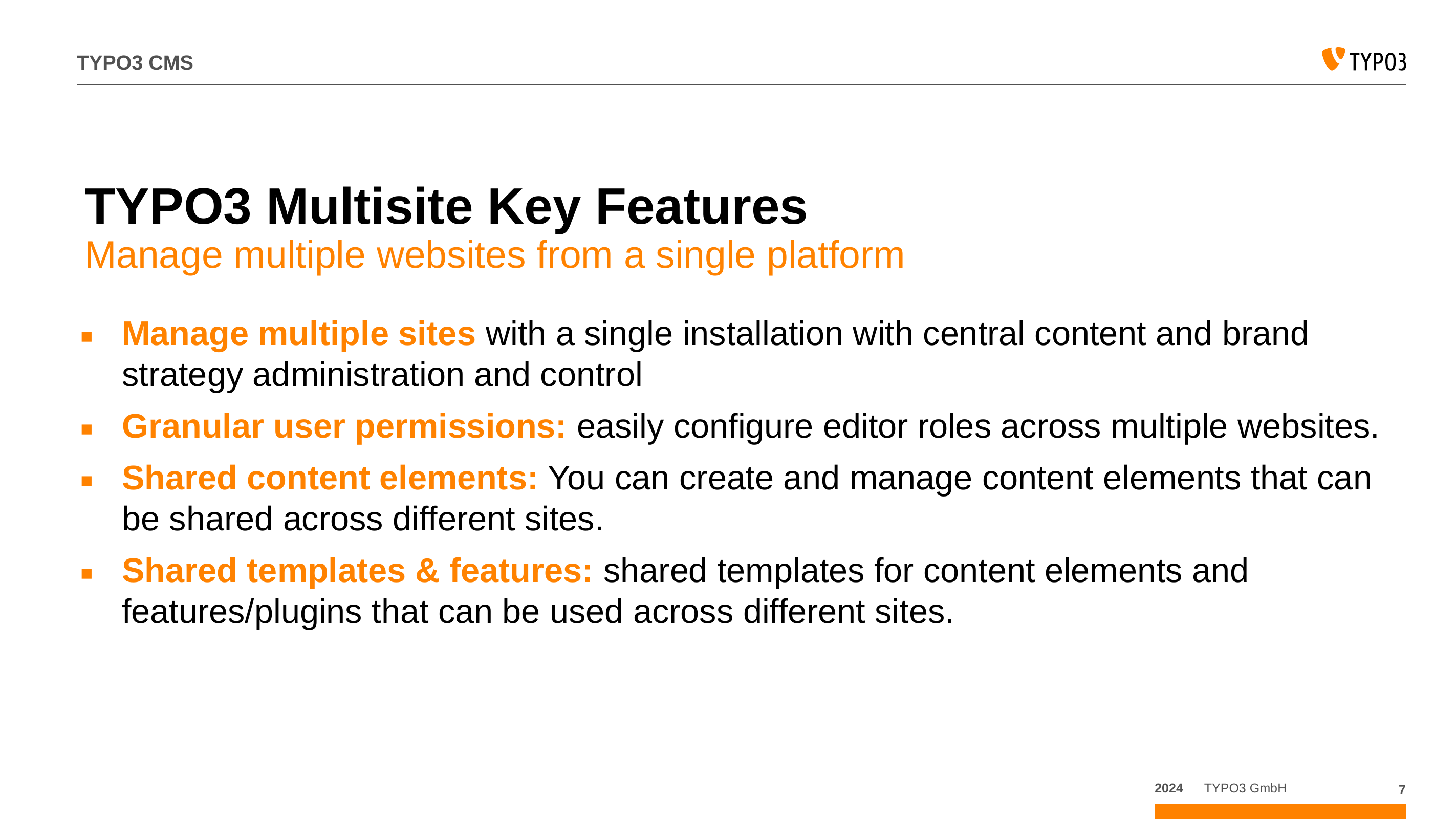

# TYPO3 CMS
TYPO3 Multisite Key Features
Manage multiple websites from a single platform
Manage multiple sites with a single installation with central content and brand strategy administration and control
Granular user permissions: easily configure editor roles across multiple websites.
Shared content elements: You can create and manage content elements that can be shared across different sites.
Shared templates & features: shared templates for content elements and features/plugins that can be used across different sites.
2024
TYPO3 GmbH